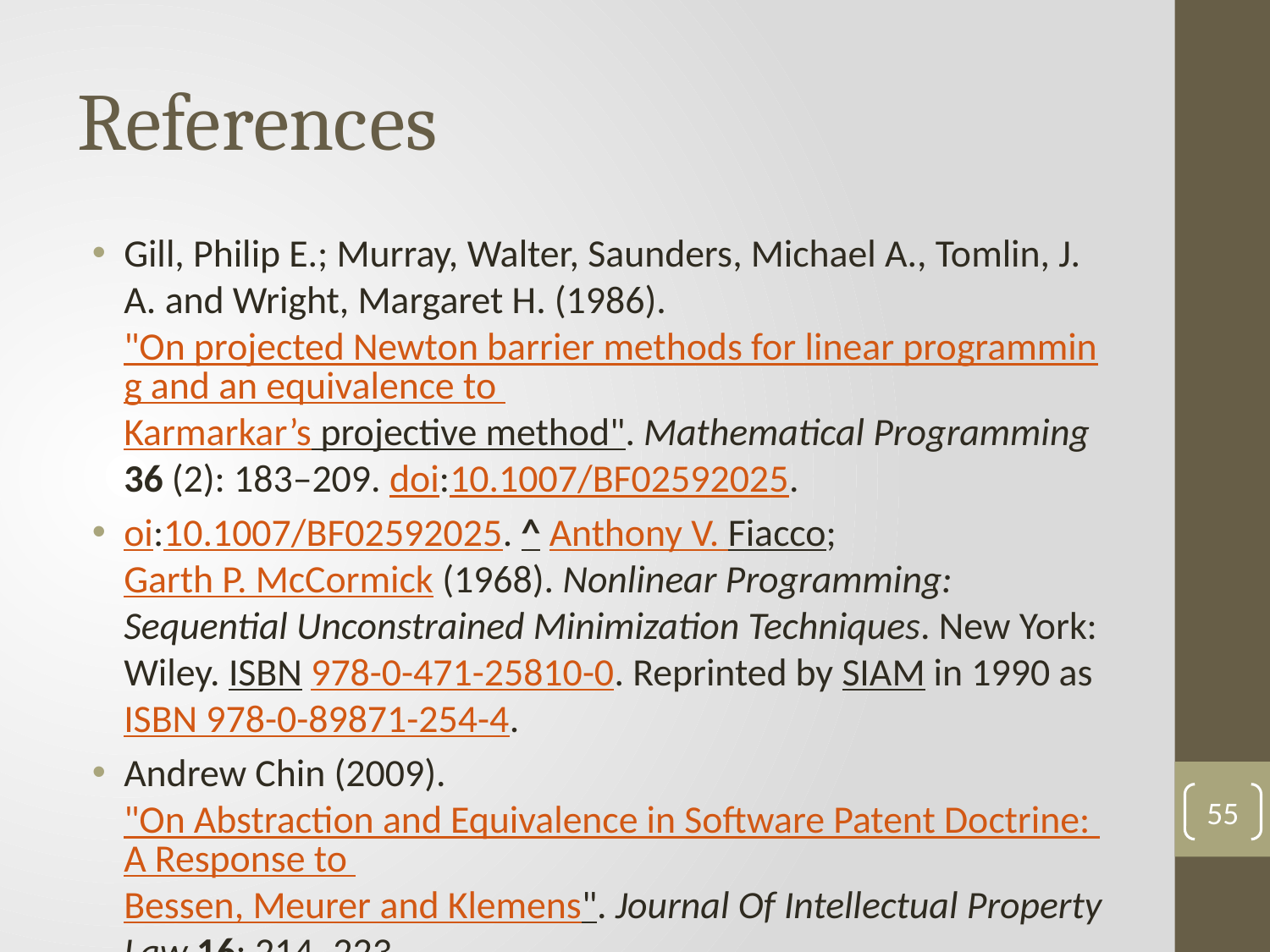

# References
Gill, Philip E.; Murray, Walter, Saunders, Michael A., Tomlin, J. A. and Wright, Margaret H. (1986). "On projected Newton barrier methods for linear programming and an equivalence to Karmarkar’s projective method". Mathematical Programming 36 (2): 183–209. doi:10.1007/BF02592025.
oi:10.1007/BF02592025. ^ Anthony V. Fiacco; Garth P. McCormick (1968). Nonlinear Programming: Sequential Unconstrained Minimization Techniques. New York: Wiley. ISBN 978-0-471-25810-0. Reprinted by SIAM in 1990 as ISBN 978-0-89871-254-4.
Andrew Chin (2009). "On Abstraction and Equivalence in Software Patent Doctrine: A Response to Bessen, Meurer and Klemens". Journal Of Intellectual Property Law 16: 214–223.
55